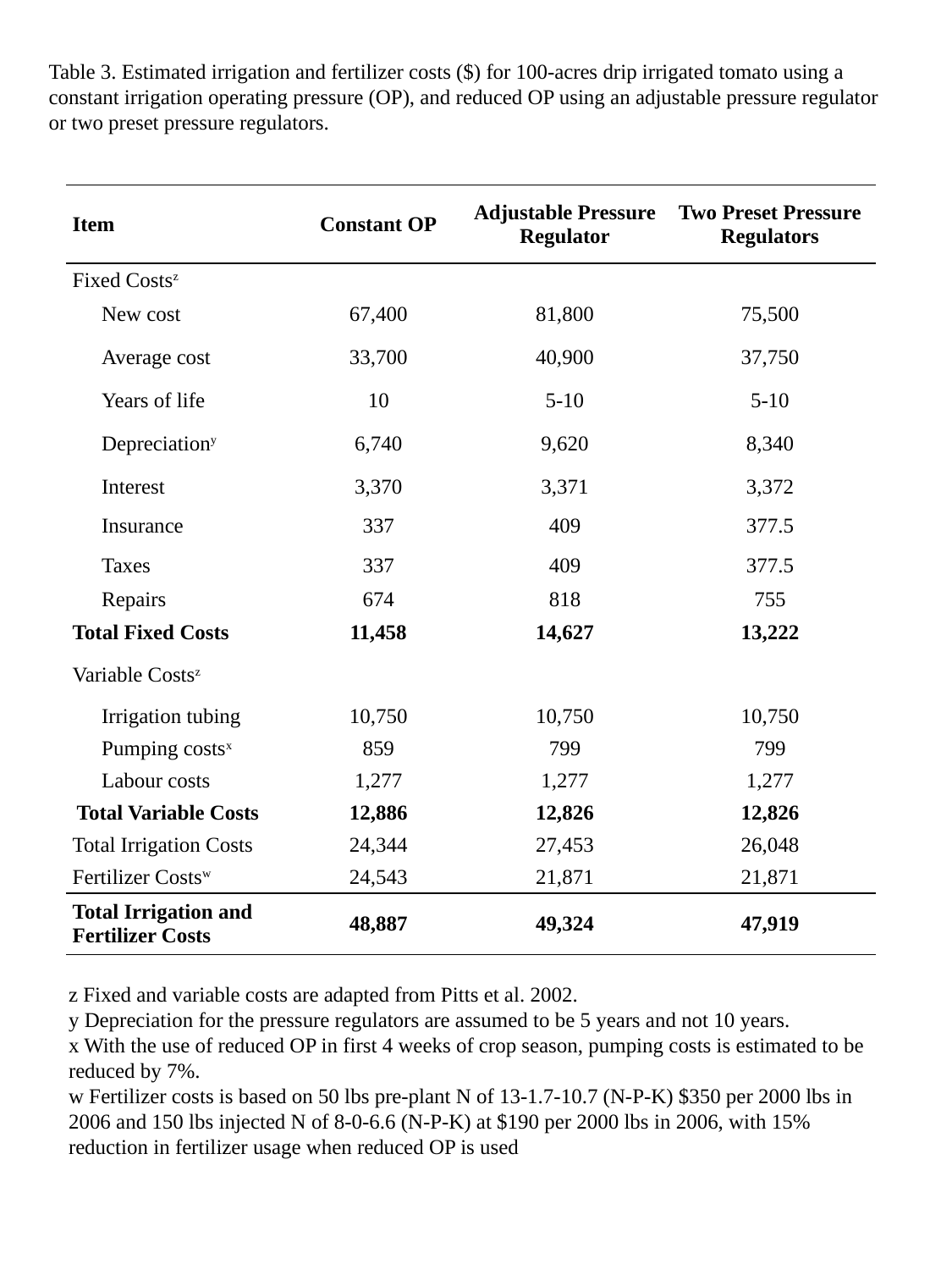

Table 3. Estimated irrigation and fertilizer costs ($) for 100-acres drip irrigated tomato using a constant irrigation operating pressure (OP), and reduced OP using an adjustable pressure regulator or two preset pressure regulators.

| Item | Constant OP | Adjustable Pressure Regulator | Two Preset Pressure Regulators |
| --- | --- | --- | --- |
| Fixed Costsz |  |  |  |
| New cost | 67,400 | 81,800 | 75,500 |
| Average cost | 33,700 | 40,900 | 37,750 |
| Years of life | 10 | 5-10 | 5-10 |
| Depreciationy | 6,740 | 9,620 | 8,340 |
| Interest | 3,370 | 3,371 | 3,372 |
| Insurance | 337 | 409 | 377.5 |
| Taxes | 337 | 409 | 377.5 |
| Repairs | 674 | 818 | 755 |
| Total Fixed Costs | 11,458 | 14,627 | 13,222 |
| Variable Costsz |  |  |  |
| Irrigation tubing | 10,750 | 10,750 | 10,750 |
| Pumping costsx | 859 | 799 | 799 |
| Labour costs | 1,277 | 1,277 | 1,277 |
| Total Variable Costs | 12,886 | 12,826 | 12,826 |
| Total Irrigation Costs | 24,344 | 27,453 | 26,048 |
| Fertilizer Costsw | 24,543 | 21,871 | 21,871 |
| Total Irrigation and Fertilizer Costs | 48,887 | 49,324 | 47,919 |
z Fixed and variable costs are adapted from Pitts et al. 2002.
y Depreciation for the pressure regulators are assumed to be 5 years and not 10 years.
x With the use of reduced OP in first 4 weeks of crop season, pumping costs is estimated to be reduced by 7%.
w Fertilizer costs is based on 50 lbs pre-plant N of 13-1.7-10.7 (N-P-K) $350 per 2000 lbs in 2006 and 150 lbs injected N of 8-0-6.6 (N-P-K) at $190 per 2000 lbs in 2006, with 15% reduction in fertilizer usage when reduced OP is used